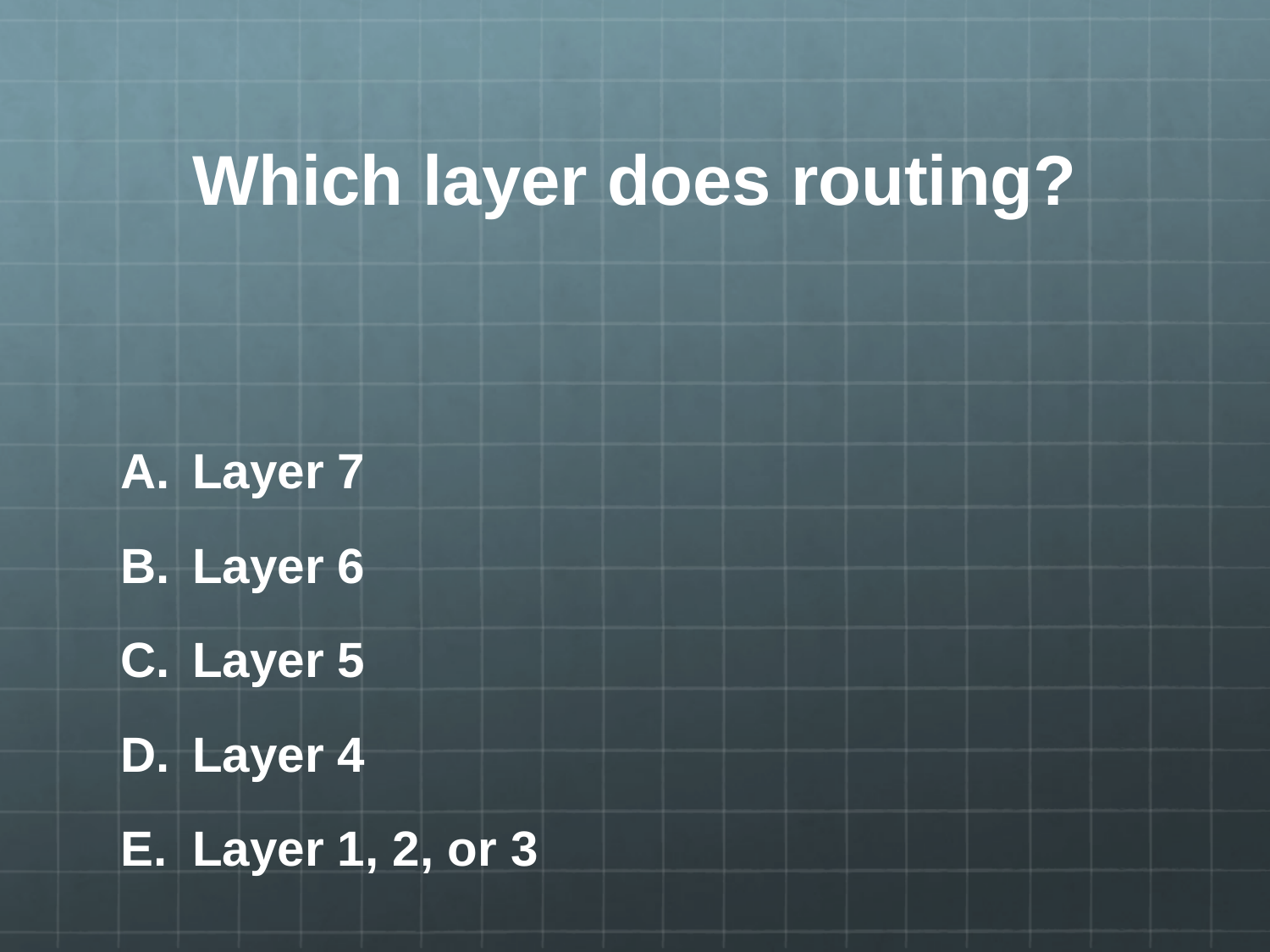

# Which layer does routing?
Layer 7
Layer 6
Layer 5
Layer 4
Layer 1, 2, or 3